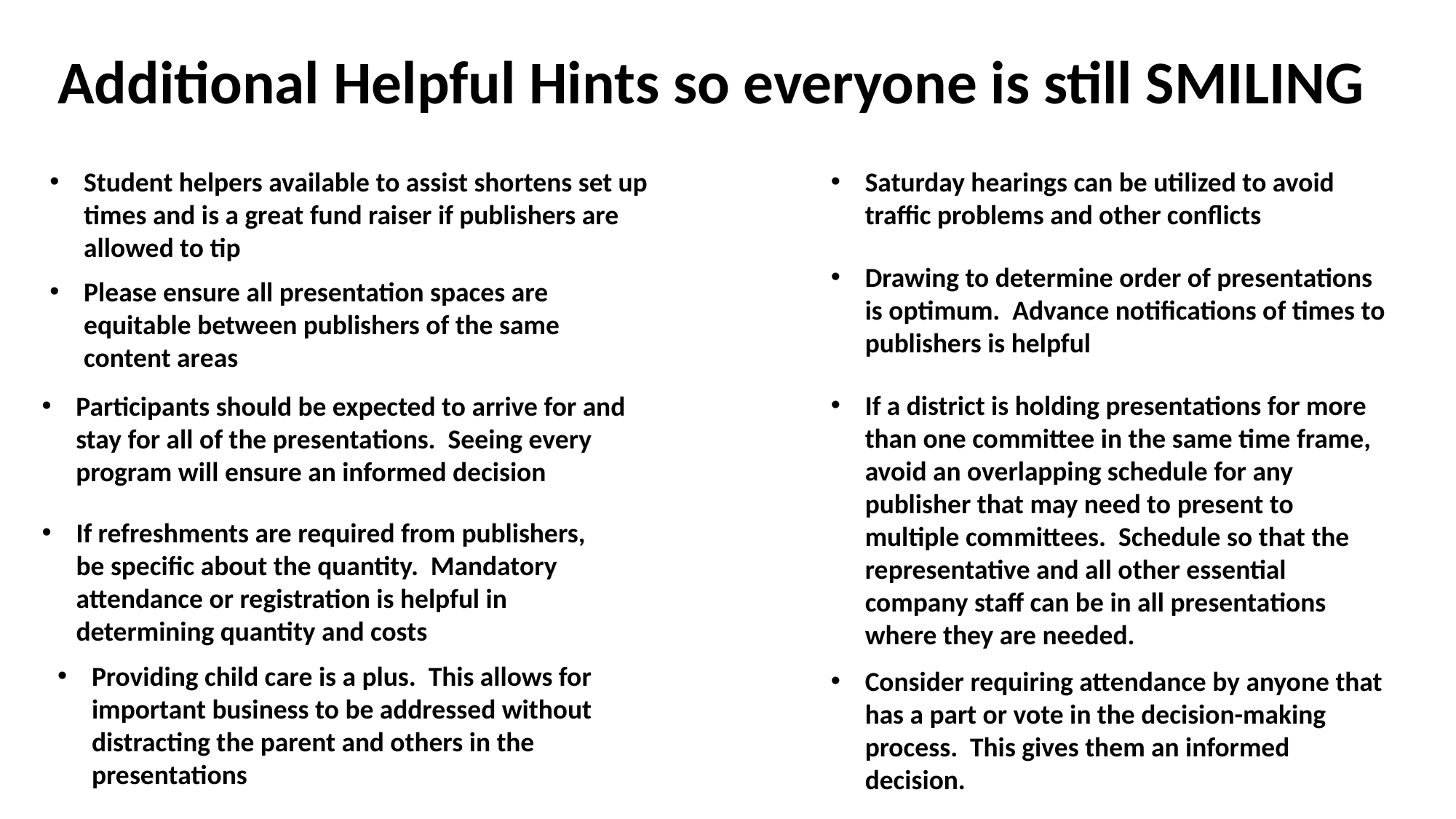

Additional Helpful Hints so everyone is still SMILING
Student helpers available to assist shortens set up times and is a great fund raiser if publishers are allowed to tip
Saturday hearings can be utilized to avoid traffic problems and other conflicts
Drawing to determine order of presentations is optimum.  Advance notifications of times to publishers is helpful
Please ensure all presentation spaces are equitable between publishers of the same content areas
If a district is holding presentations for more than one committee in the same time frame, avoid an overlapping schedule for any publisher that may need to present to multiple committees.  Schedule so that the representative and all other essential company staff can be in all presentations where they are needed.
Participants should be expected to arrive for and stay for all of the presentations.  Seeing every program will ensure an informed decision
If refreshments are required from publishers, be specific about the quantity.  Mandatory attendance or registration is helpful in determining quantity and costs
Providing child care is a plus.  This allows for important business to be addressed without distracting the parent and others in the presentations
Consider requiring attendance by anyone that has a part or vote in the decision-making process.  This gives them an informed decision.